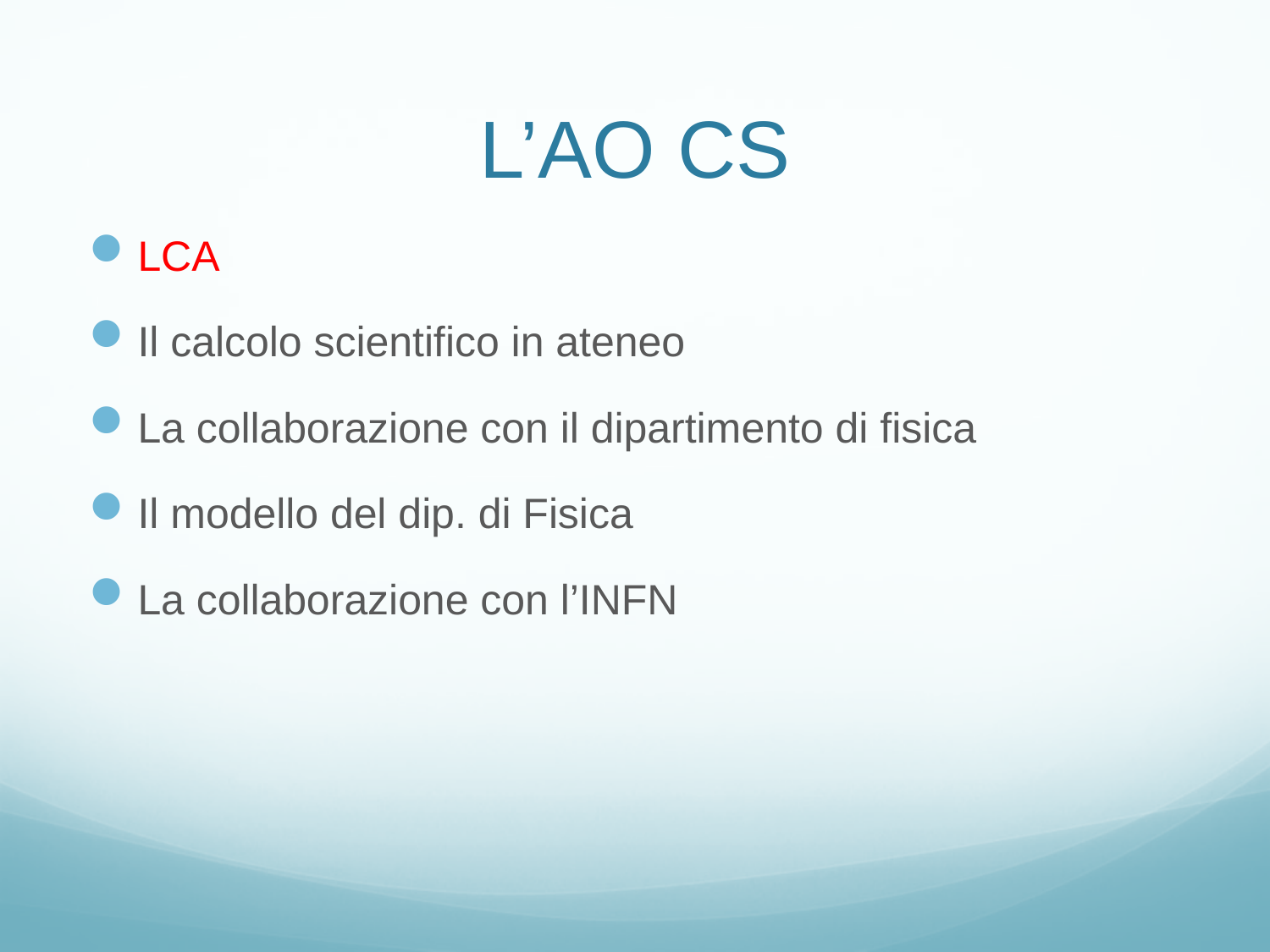

# L’AO CS
LCA
Il calcolo scientifico in ateneo
La collaborazione con il dipartimento di fisica
Il modello del dip. di Fisica
La collaborazione con l’INFN